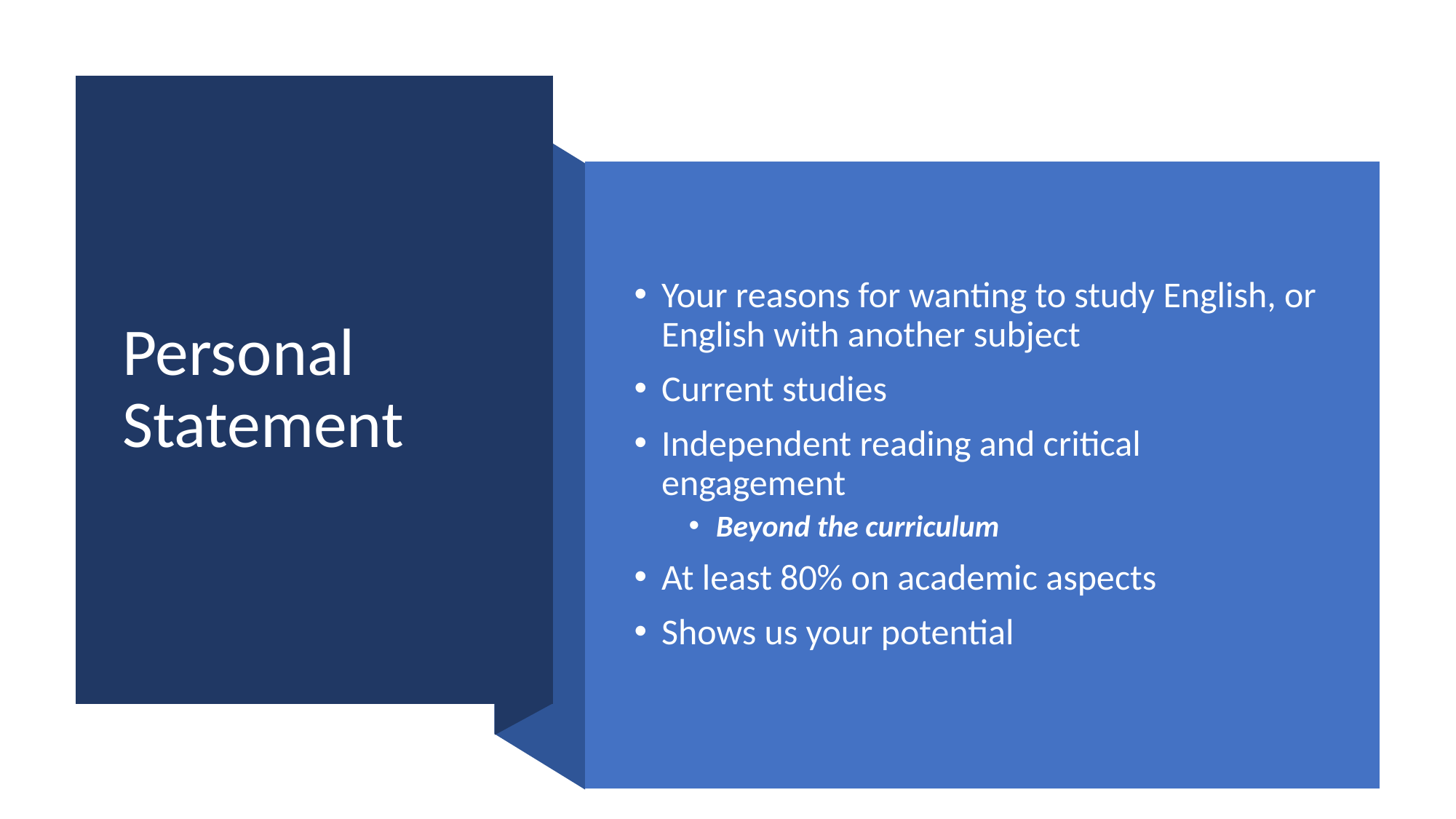

# Personal Statement

Your reasons for wanting to study English, or English with another subject
Current studies
Independent reading and critical engagement
Beyond the curriculum
At least 80% on academic aspects
Shows us your potential